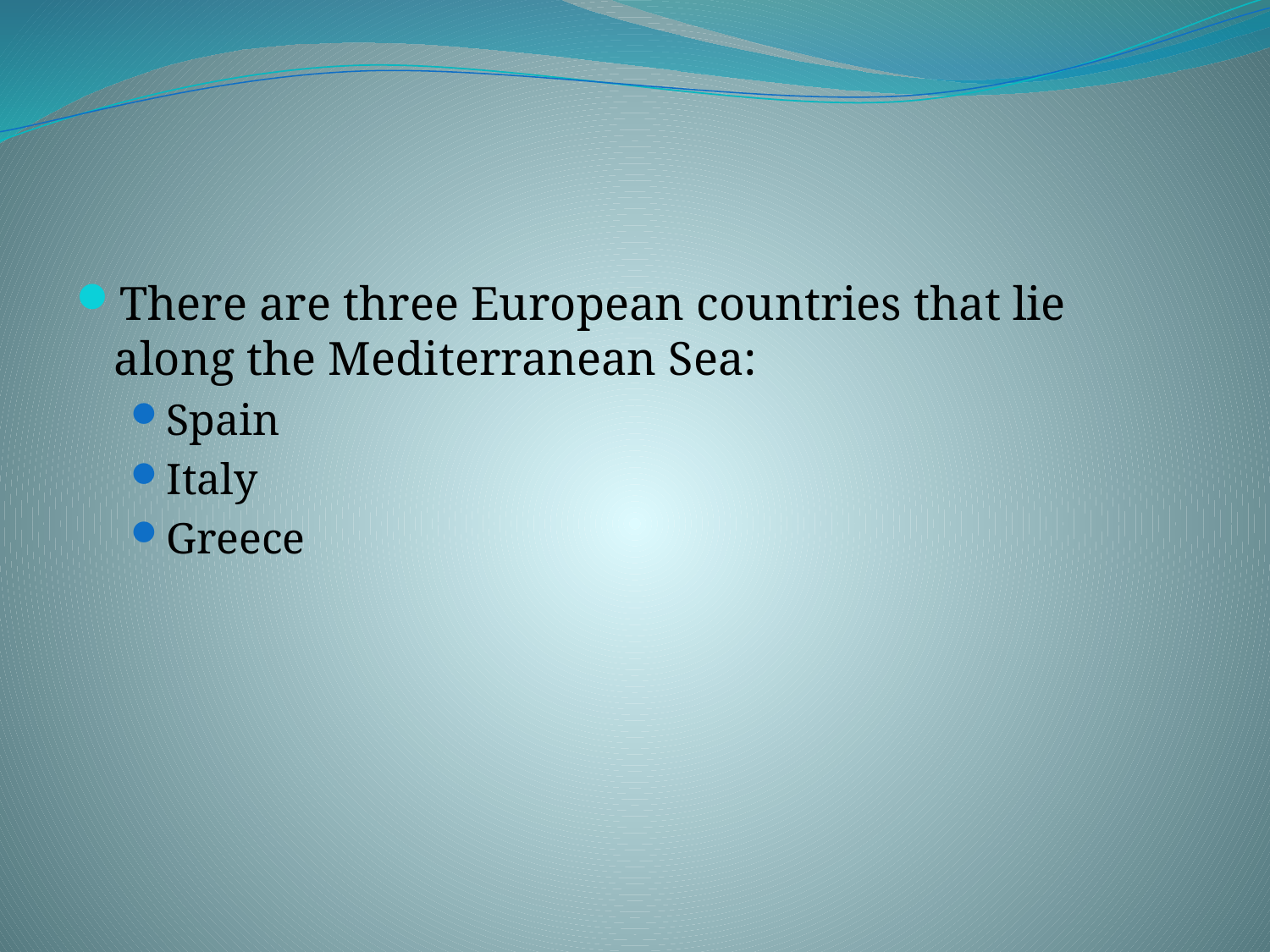

#
There are three European countries that lie along the Mediterranean Sea:
Spain
Italy
Greece